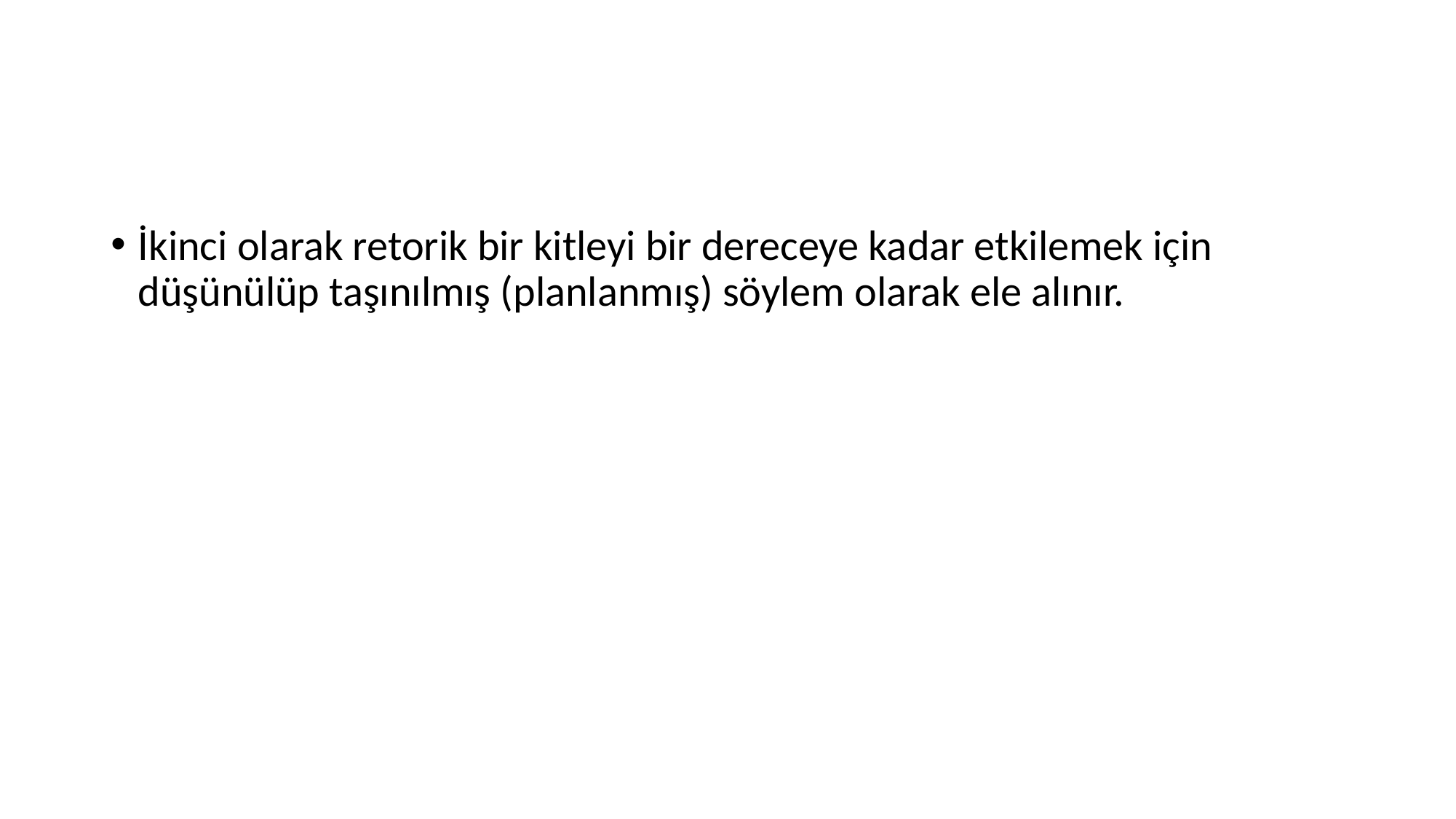

#
İkinci olarak retorik bir kitleyi bir dereceye kadar etkilemek için düşünülüp taşınılmış (planlanmış) söylem olarak ele alınır.